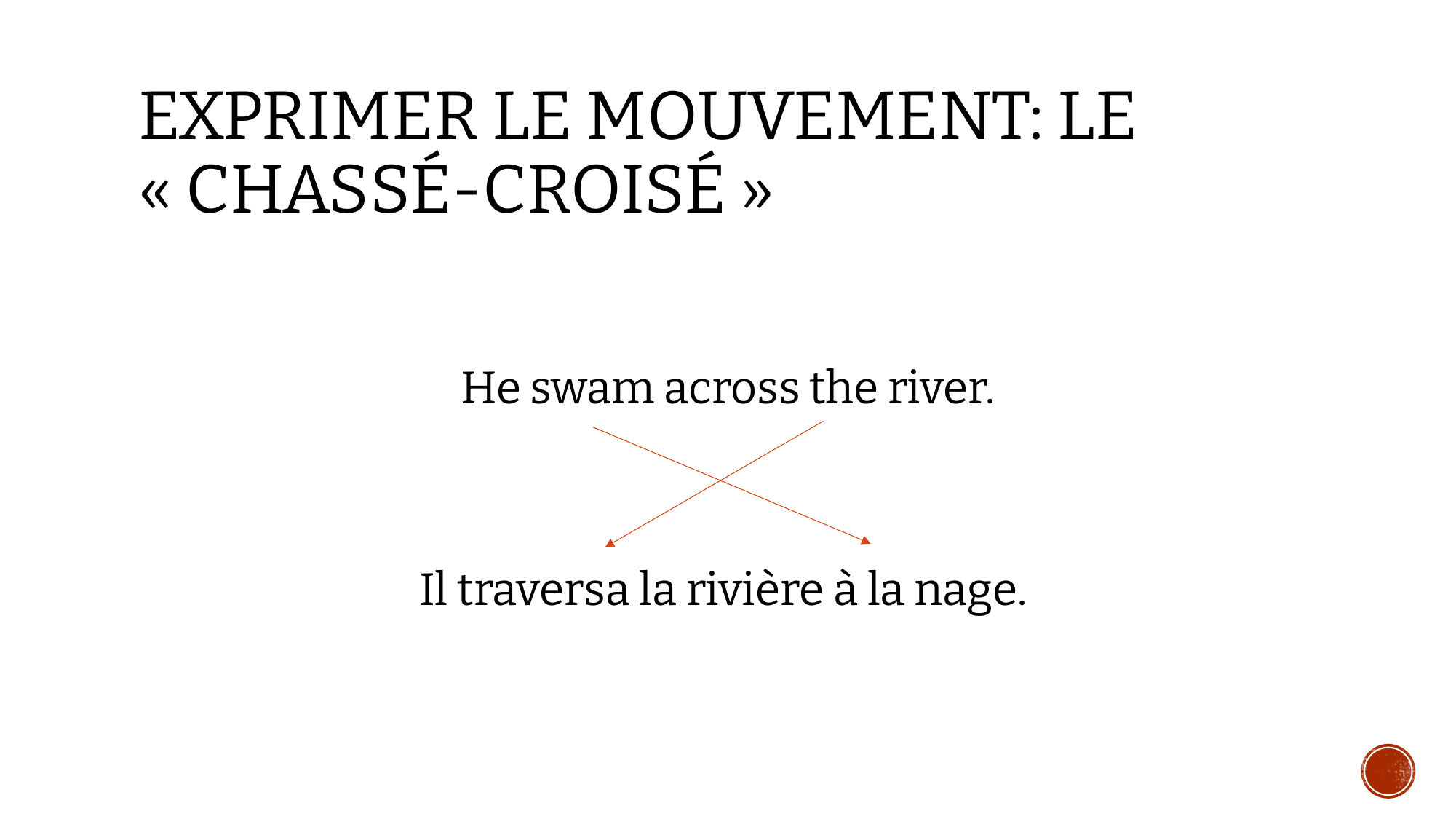

# Exprimer le mouvement: Le « Chassé-croisé »

He swam across the river.

Il traversa la rivière à la nage.